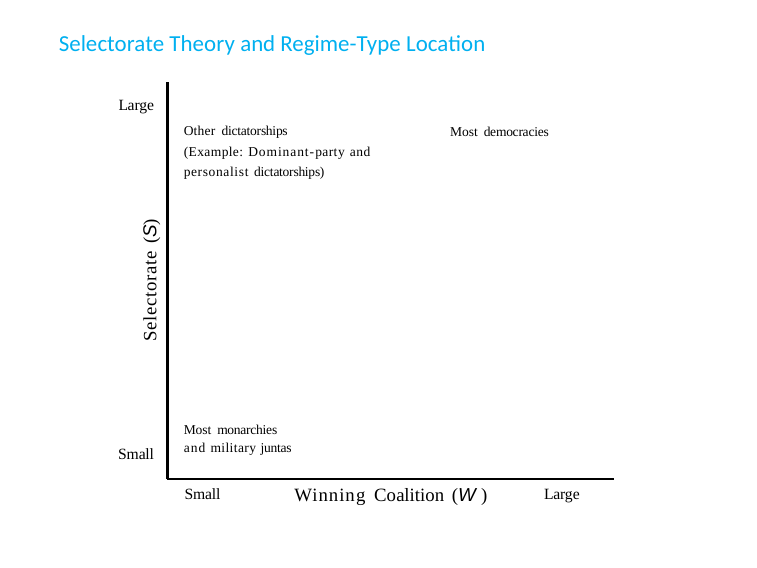

# Selectorate Theory and Regime-Type Location

Large
Other dictatorships
(Example: Dominant-party and personalist dictatorships)
Most democracies
Selectorate (S)
Most monarchies and military juntas
Small
Winning Coalition (W )
Large
Small